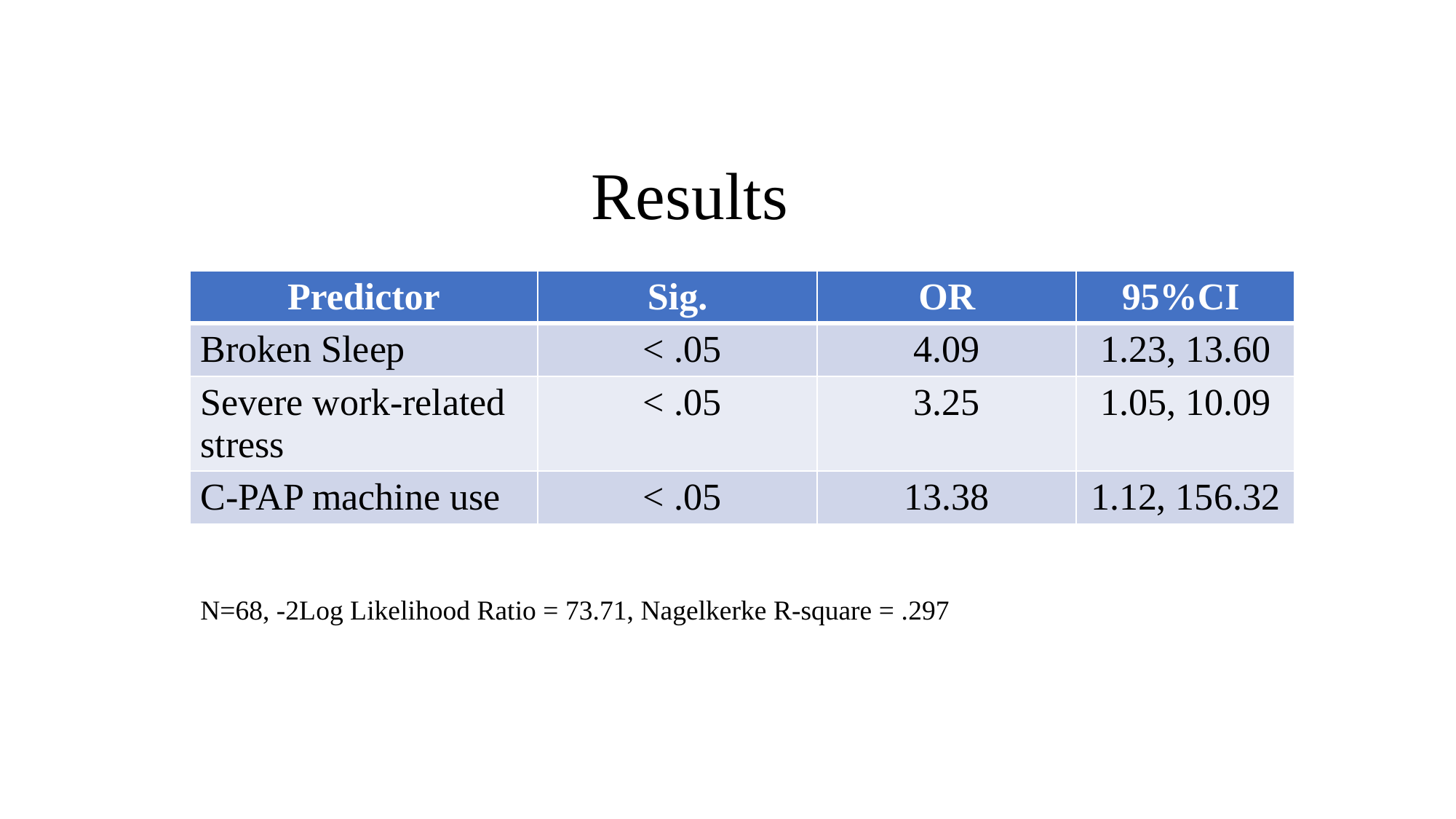

# Results
| Predictor | Sig. | OR | 95%CI |
| --- | --- | --- | --- |
| Broken Sleep | < .05 | 4.09 | 1.23, 13.60 |
| Severe work-related stress | < .05 | 3.25 | 1.05, 10.09 |
| C-PAP machine use | < .05 | 13.38 | 1.12, 156.32 |
N=68, -2Log Likelihood Ratio = 73.71, Nagelkerke R-square = .297